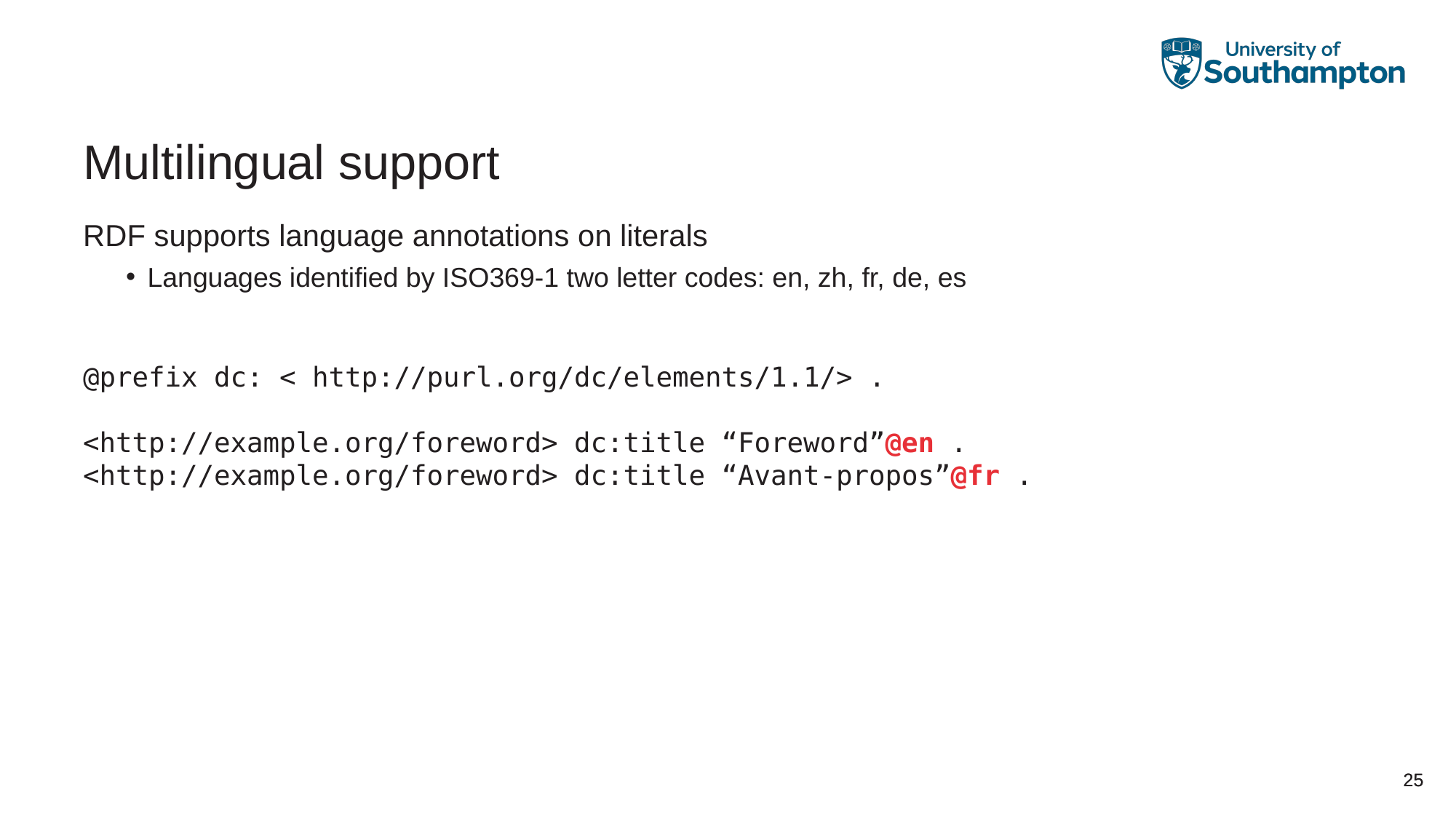

# Multilingual support
RDF supports language annotations on literals
Languages identified by ISO369-1 two letter codes: en, zh, fr, de, es

@prefix dc: < http://purl.org/dc/elements/1.1/> .
<http://example.org/foreword> dc:title “Foreword”@en .
<http://example.org/foreword> dc:title “Avant-propos”@fr .

25